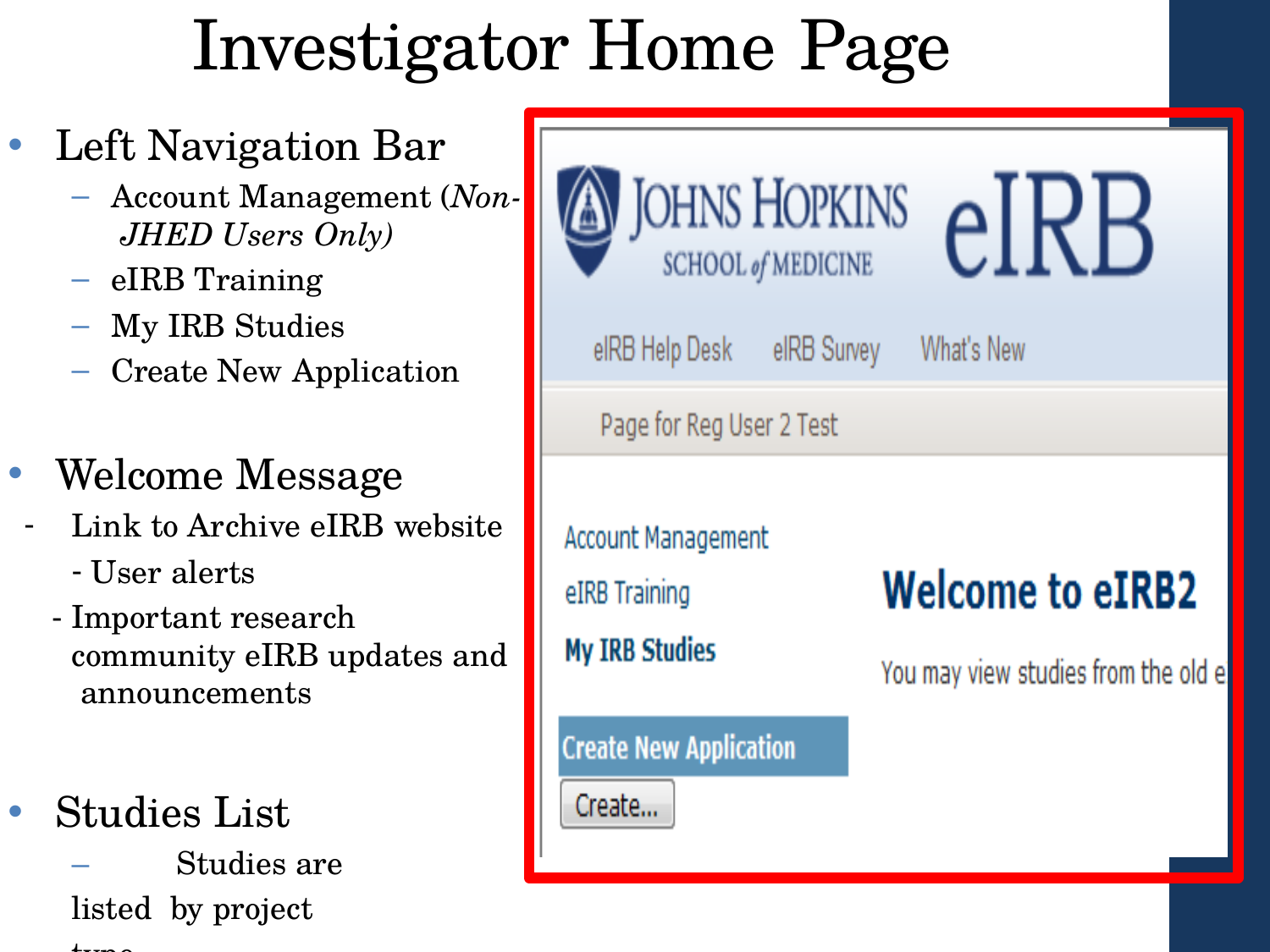

# Investigator Home Page

Left Navigation Bar
Account Management (Non-  JHED Users Only)
eIRB Training
My IRB Studies
Create New Application

Welcome Message
Link to Archive eIRB website
User alerts
Important research  community eIRB updates and  announcements

Studies List
–	Studies are listed  by project type